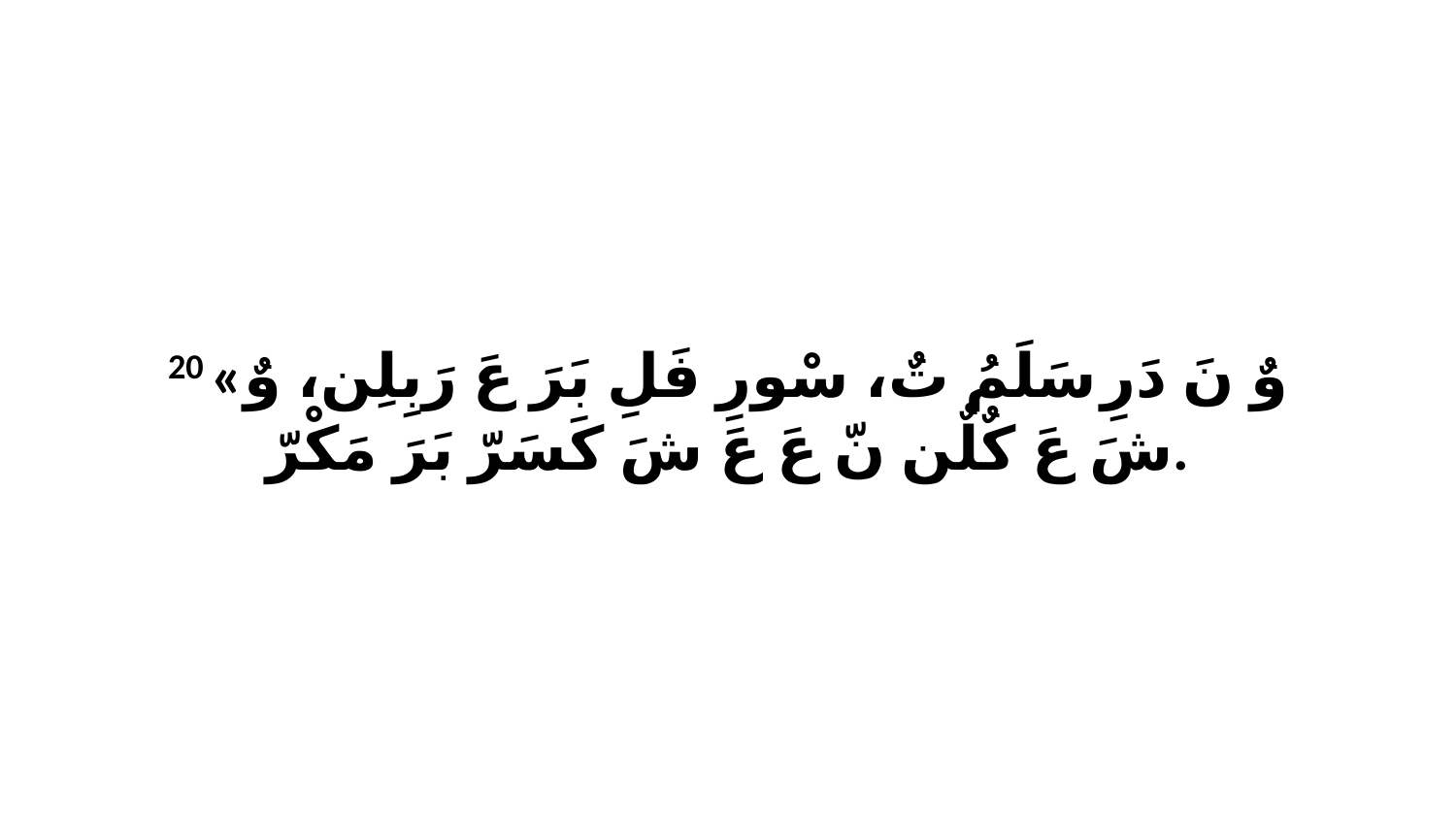

20 «وٌ نَ دَرِ سَلَمُ تٌ، سْورِ فَلِ بَرَ عَ رَبِلِن، وٌ شَ عَ كٌلٌن نّ عَ عَ شَ كَسَرّ بَرَ مَكْرّ.